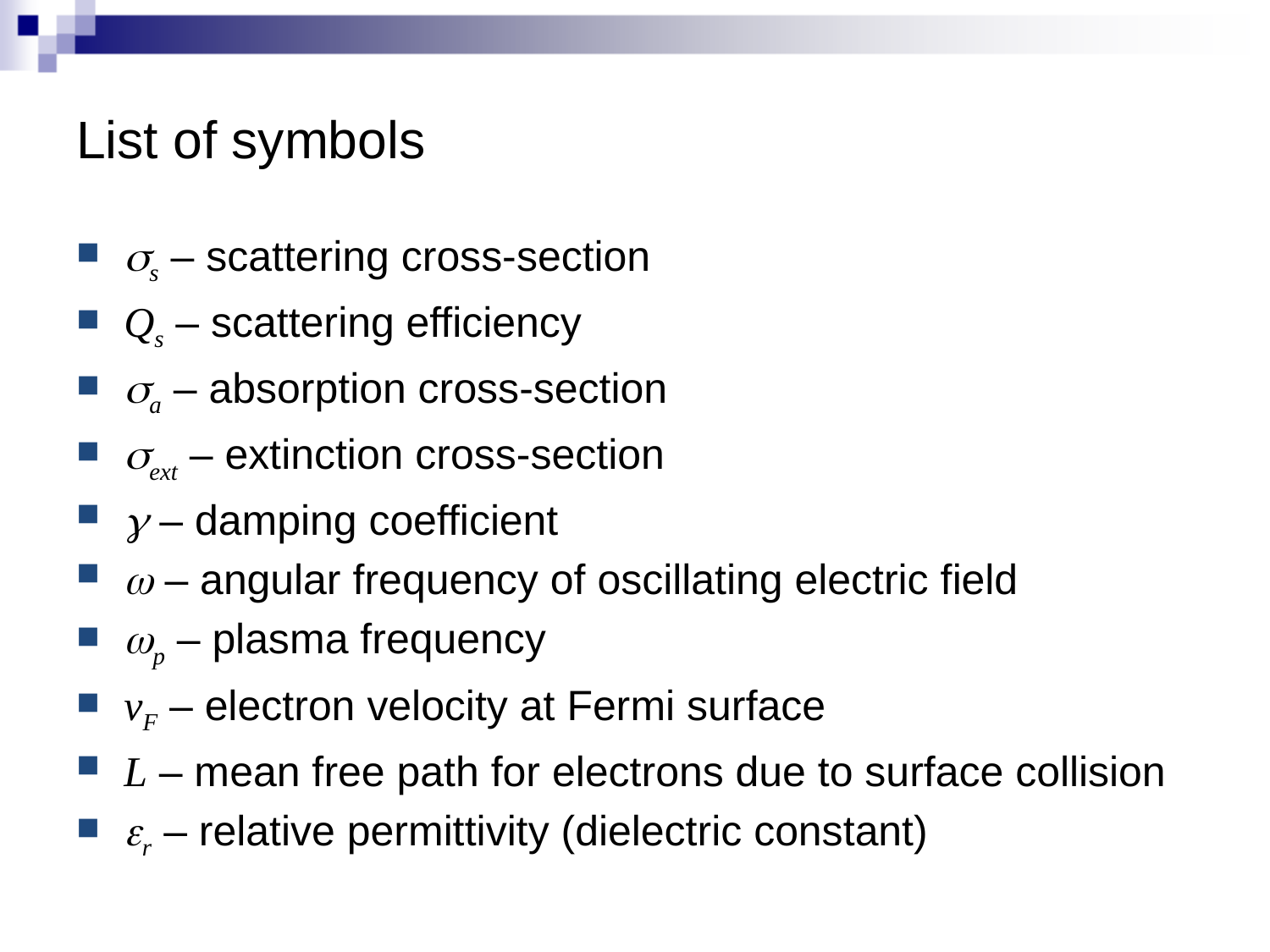

# List of symbols
σs – scattering cross-section
Qs – scattering efficiency
σa – absorption cross-section
σext – extinction cross-section
γ – damping coefficient
ω – angular frequency of oscillating electric field
ωp – plasma frequency
vF – electron velocity at Fermi surface
L – mean free path for electrons due to surface collision
εr – relative permittivity (dielectric constant)